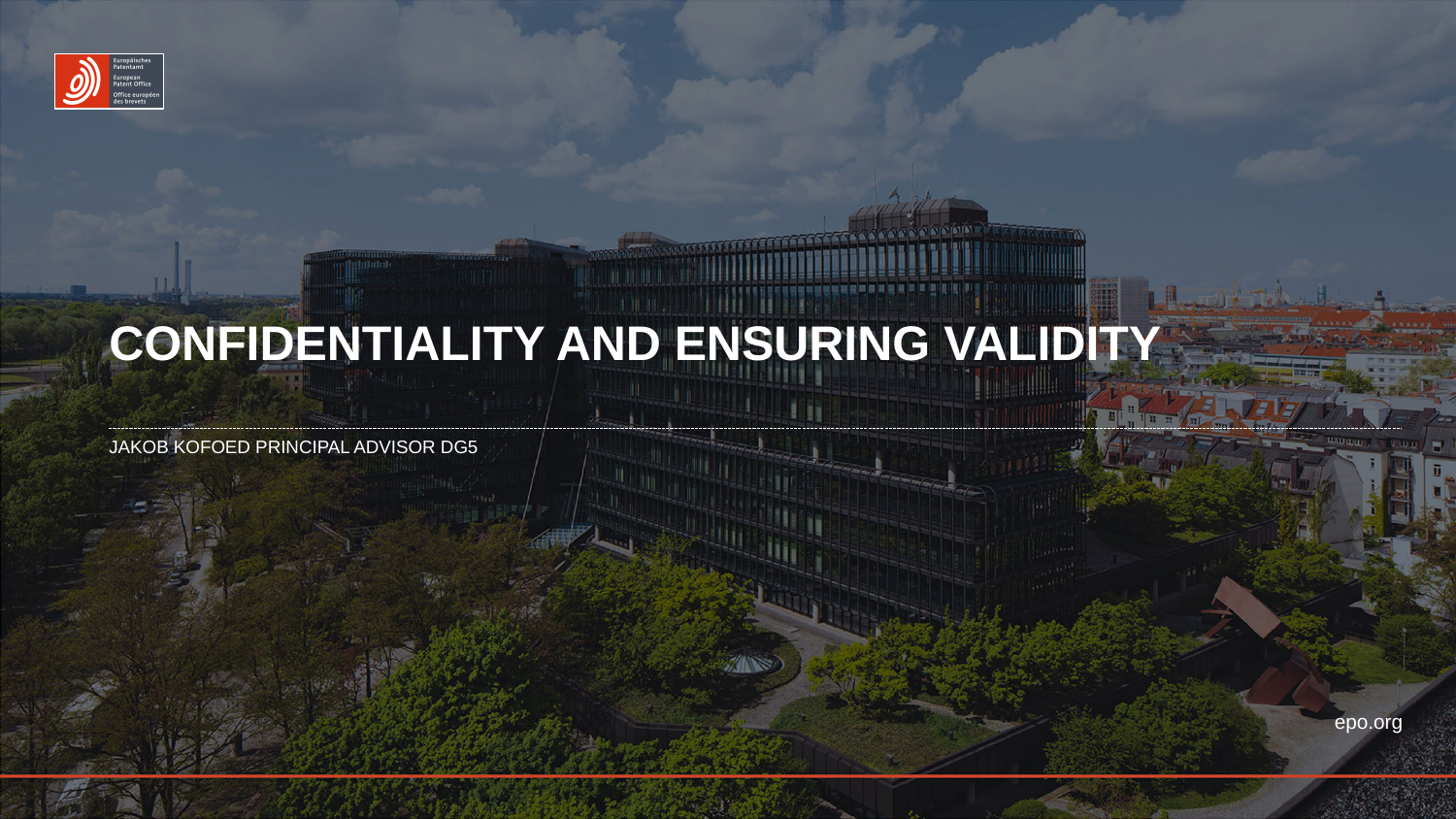

# Confidentiality and Ensuring Validity
Jakob Kofoed Principal Advisor DG5